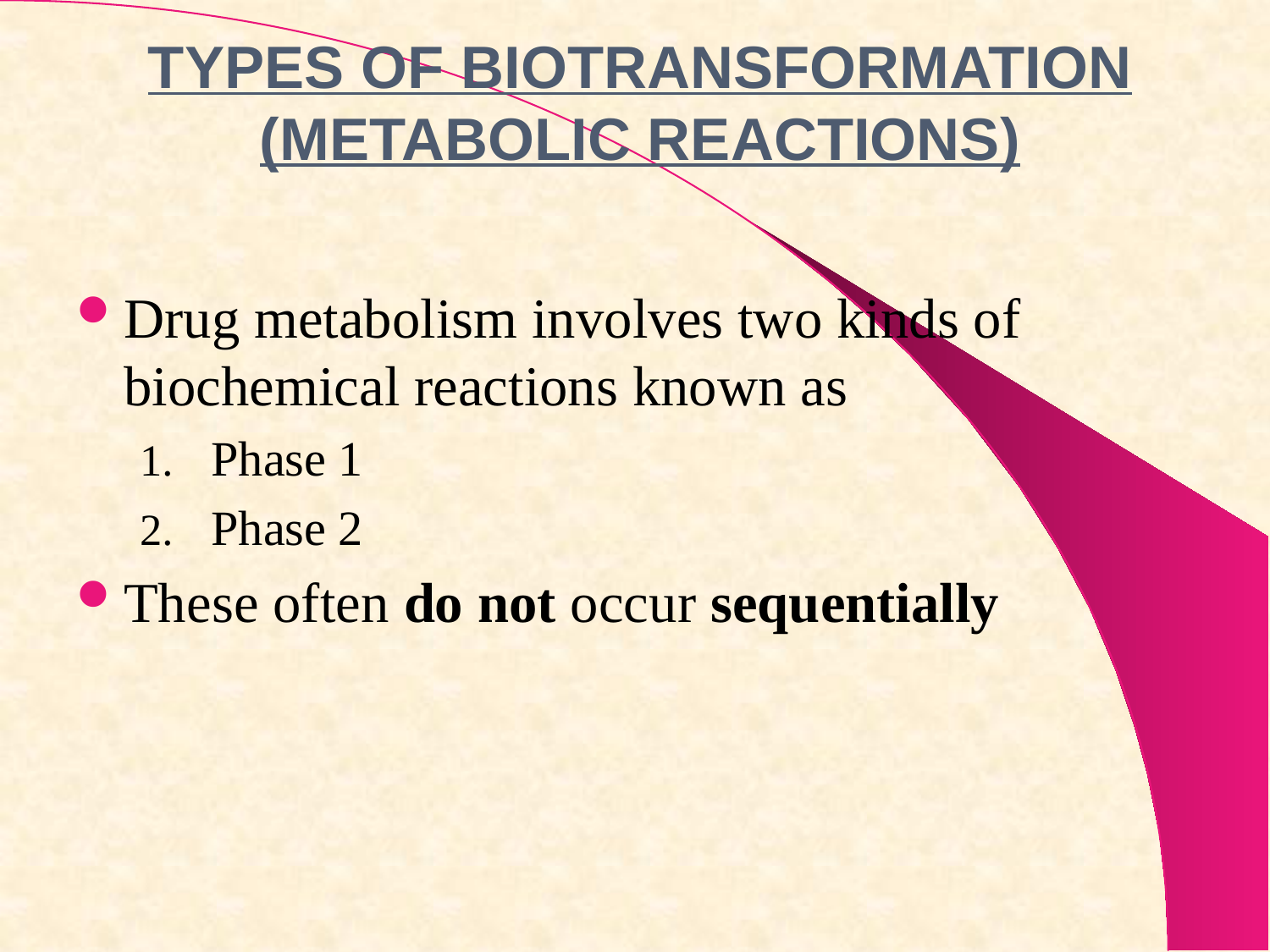

# TYPES OF BIOTRANSFORMATION (METABOLIC REACTIONS)
Drug metabolism involves two kinds of biochemical reactions known as
Phase 1
Phase 2
These often do not occur sequentially